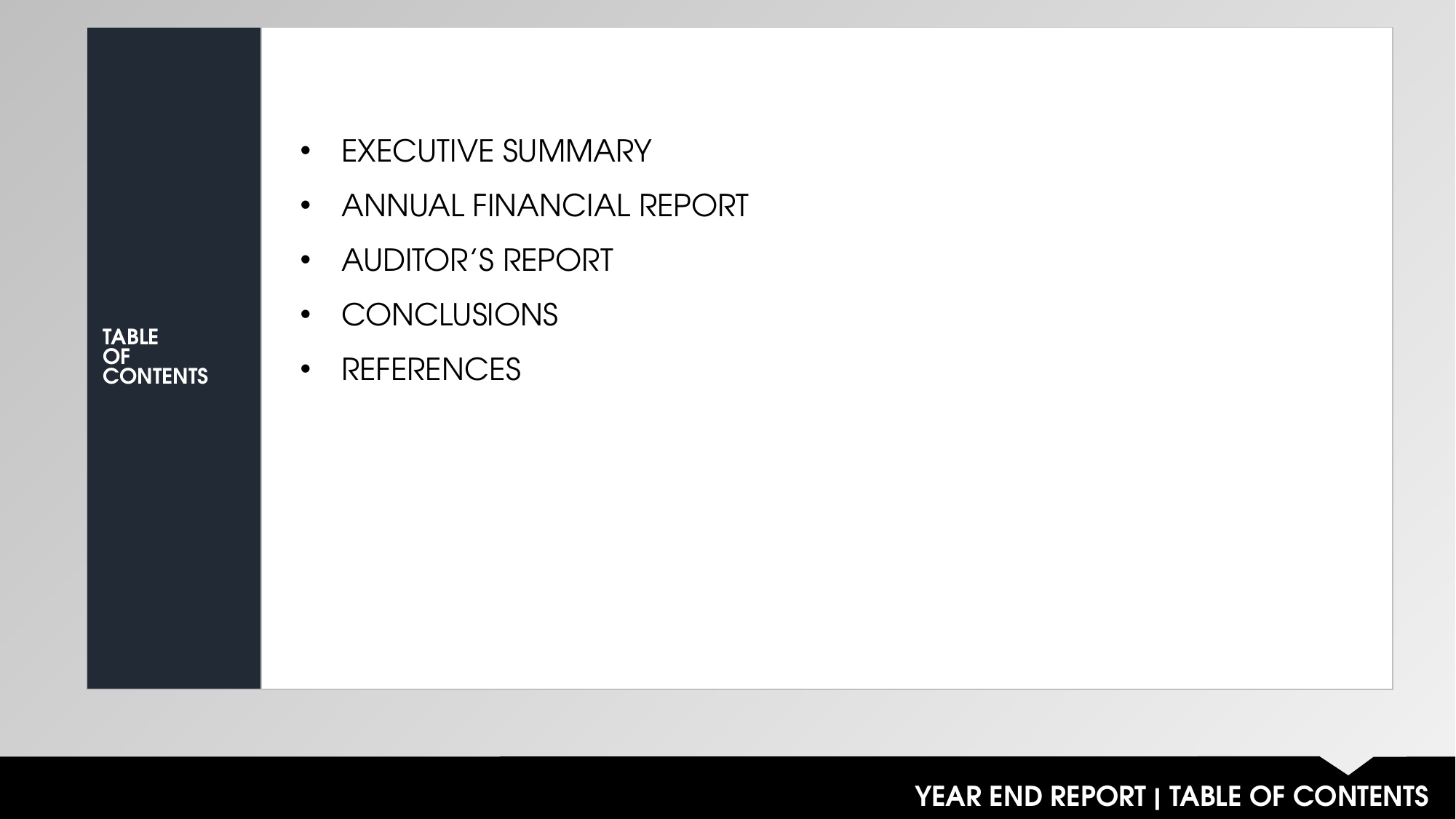

| TABLE OF CONTENTS |  |
| --- | --- |
EXECUTIVE SUMMARY
ANNUAL FINANCIAL REPORT
AUDITOR’S REPORT
CONCLUSIONS
REFERENCES

YEAR END REPORT | TABLE OF CONTENTS